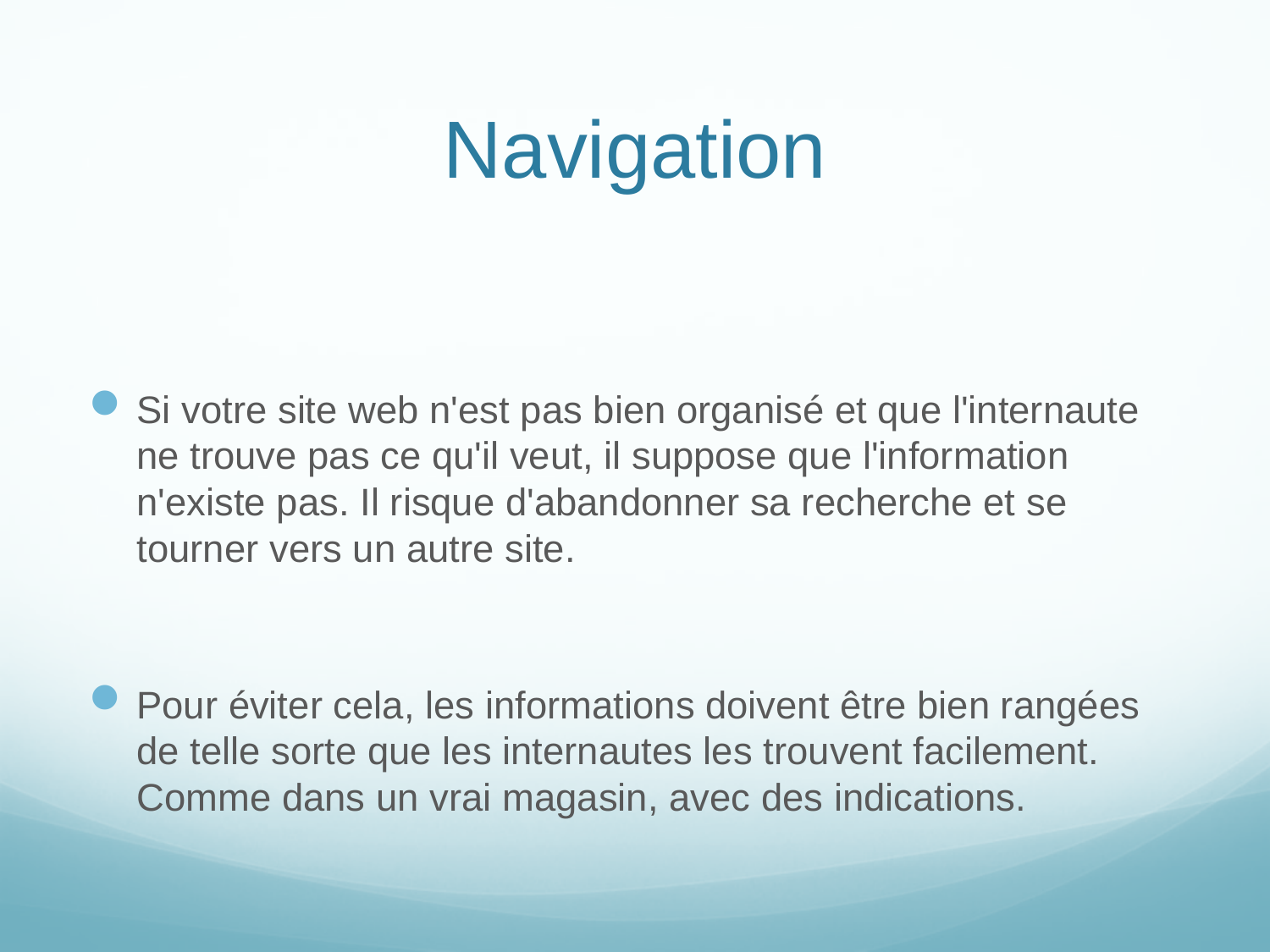

# Navigation

Si votre site web n'est pas bien organisé et que l'internaute ne trouve pas ce qu'il veut, il suppose que l'information n'existe pas. Il risque d'abandonner sa recherche et se tourner vers un autre site.

Pour éviter cela, les informations doivent être bien rangées de telle sorte que les internautes les trouvent facilement. Comme dans un vrai magasin, avec des indications.